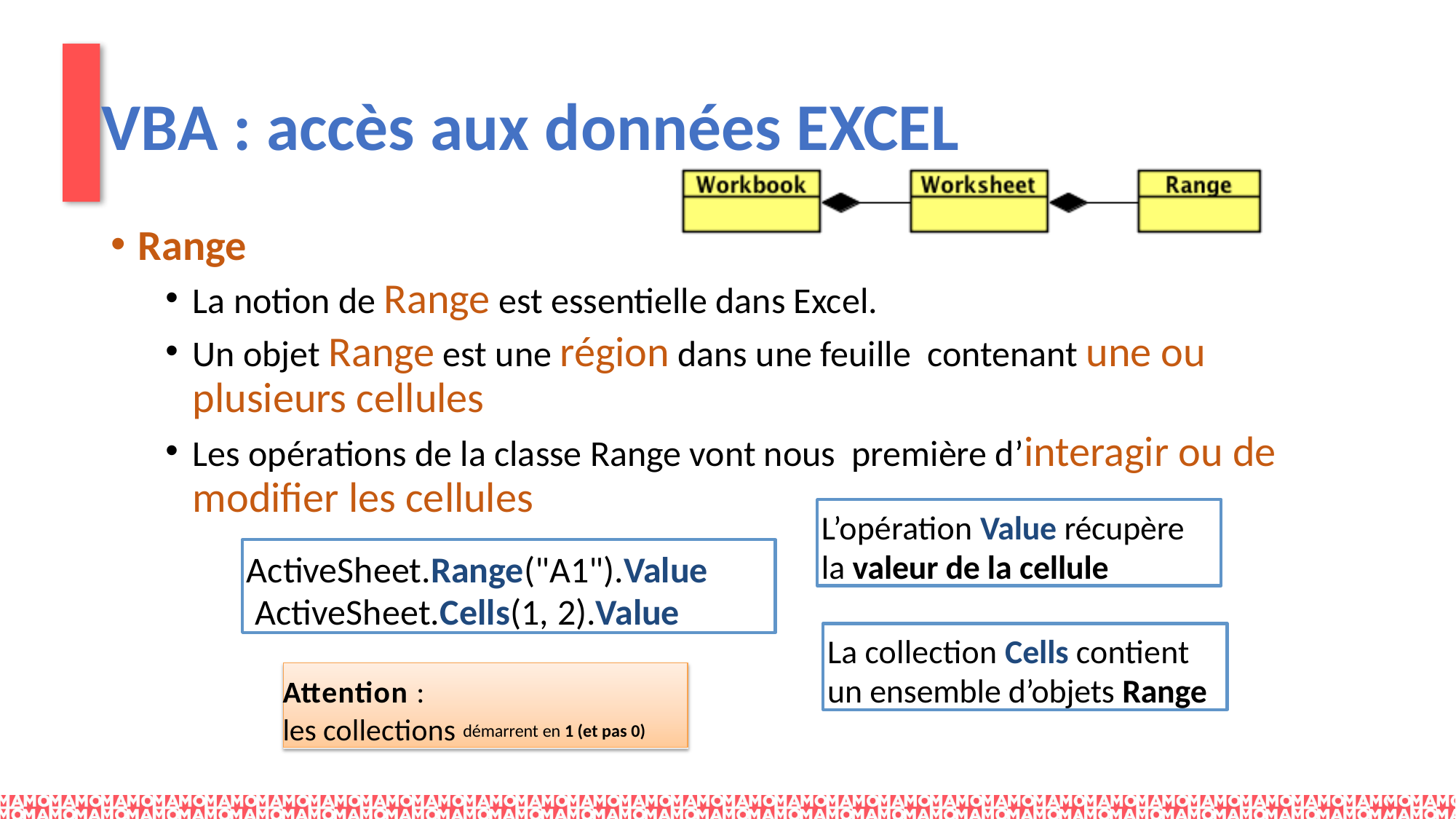

# VBA : accès aux données EXCEL

Range
La notion de Range est essentielle dans Excel.
Un objet Range est une région dans une feuille  contenant une ou plusieurs cellules
Les opérations de la classe Range vont nous  première d’interagir ou de modiﬁer les cellules

L’opération Value récupère  la valeur de la cellule
ActiveSheet.Range("A1").Value  ActiveSheet.Cells(1, 2).Value
La collection Cells contient  un ensemble d’objets Range

Attention :
les collections démarrent en 1 (et pas 0)
27
UFR06 Ges>on